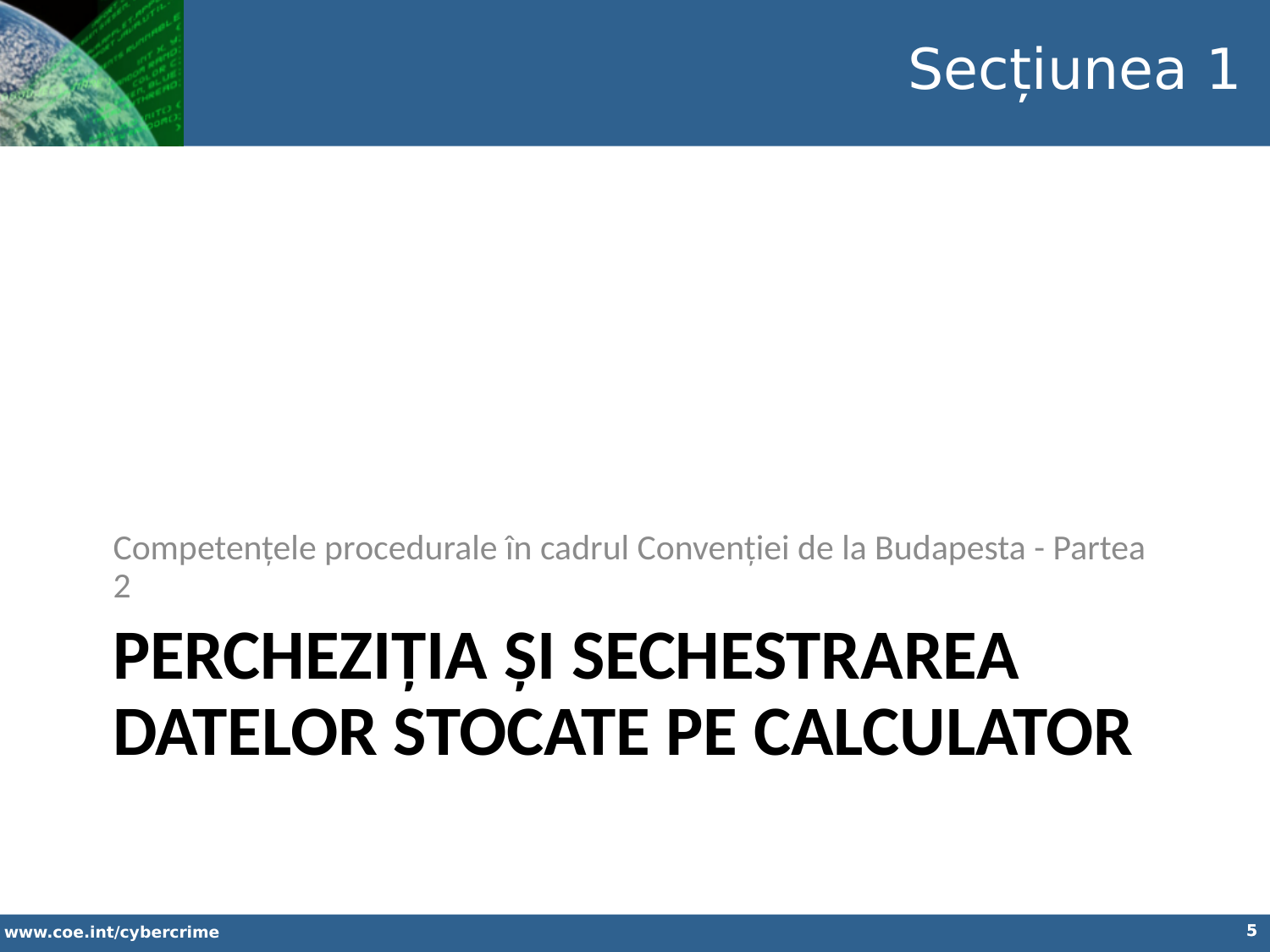

Secțiunea 1
Competențele procedurale în cadrul Convenției de la Budapesta - Partea 2
# PERCHEZIȚIA ȘI SECHESTRAREA datelor stocate pe calculator
5